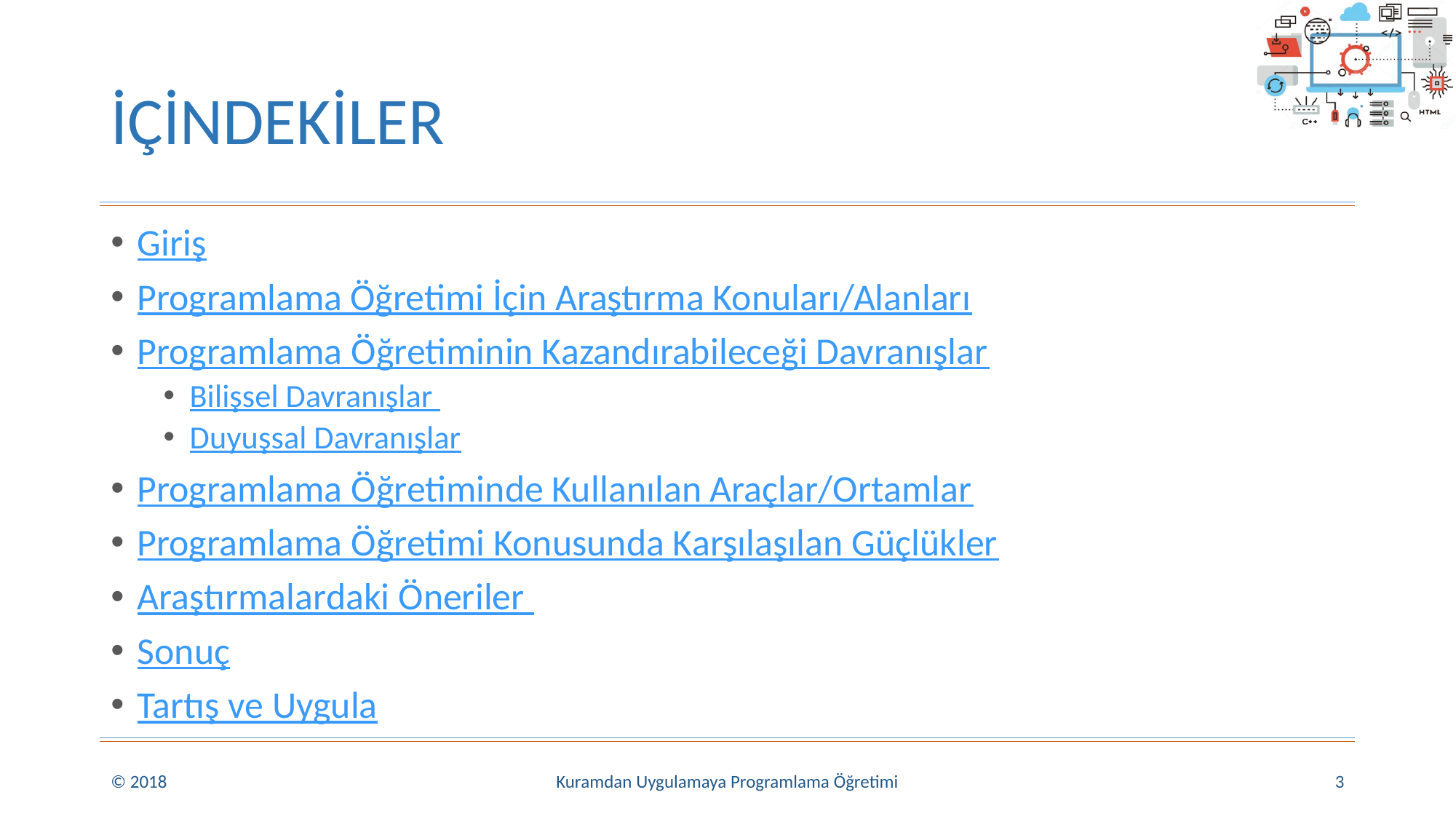

# İÇİNDEKİLER
Giriş
Programlama Öğretimi İçin Araştırma Konuları/Alanları
Programlama Öğretiminin Kazandırabileceği Davranışlar
Bilişsel Davranışlar
Duyuşsal Davranışlar
Programlama Öğretiminde Kullanılan Araçlar/Ortamlar
Programlama Öğretimi Konusunda Karşılaşılan Güçlükler
Araştırmalardaki Öneriler
Sonuç
Tartış ve Uygula

© 2018
Kuramdan Uygulamaya Programlama Öğretimi
3